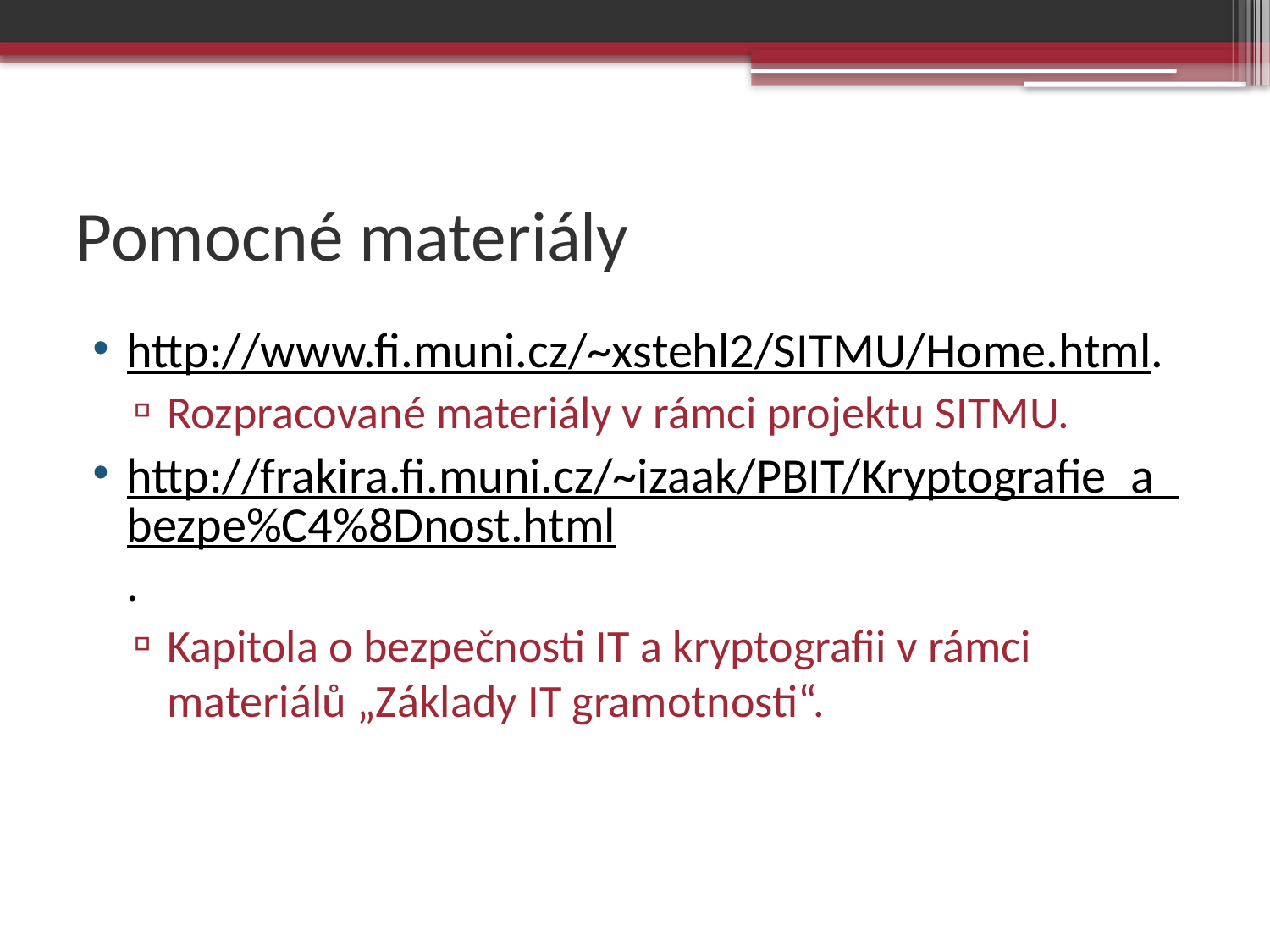

# Pomocné materiály
http://www.fi.muni.cz/~xstehl2/SITMU/Home.html.
Rozpracované materiály v rámci projektu SITMU.
http://frakira.fi.muni.cz/~izaak/PBIT/Kryptografie_a_bezpe%C4%8Dnost.html.
Kapitola o bezpečnosti IT a kryptografii v rámci materiálů „Základy IT gramotnosti“.